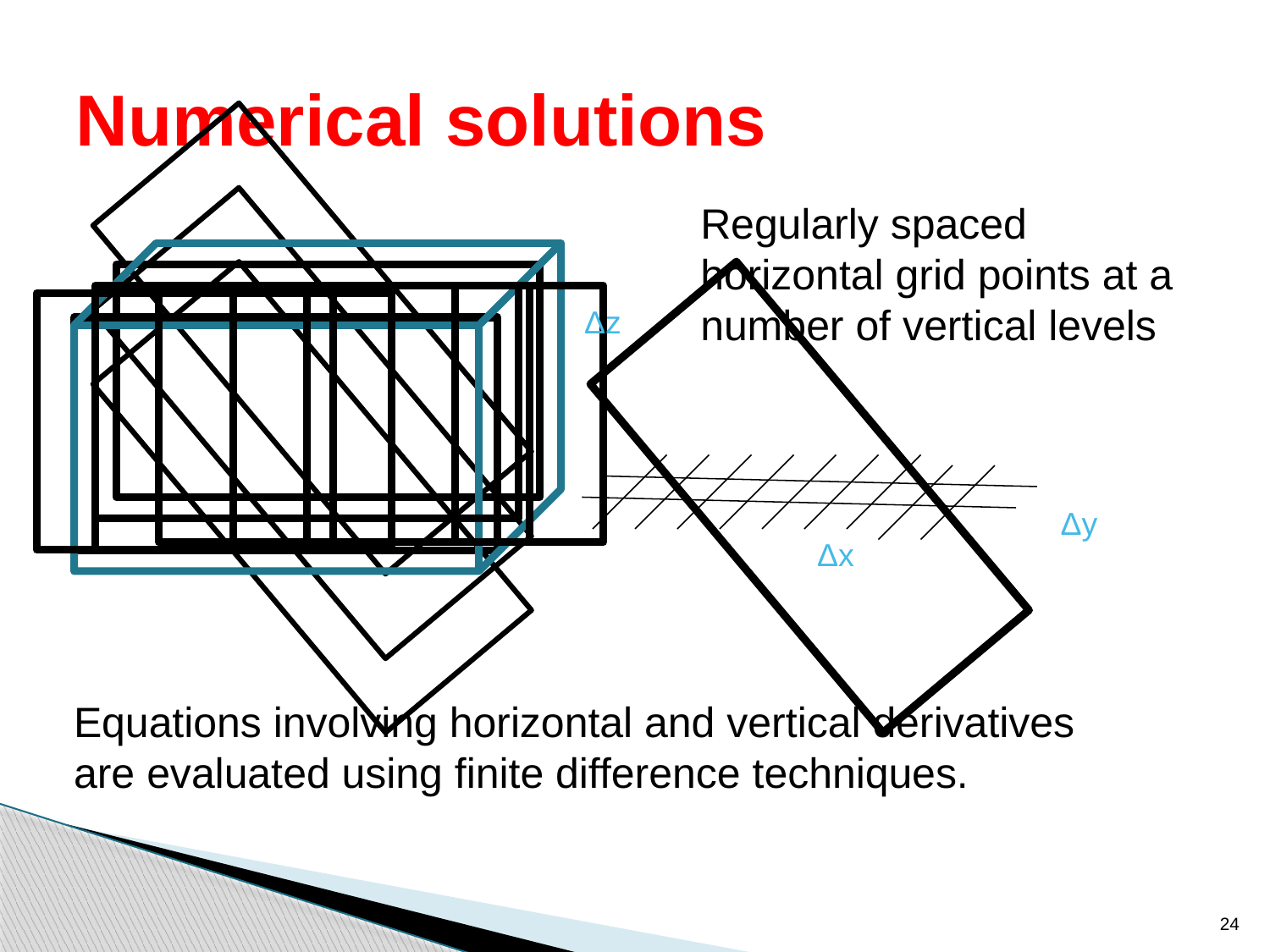

# Numerical solutions
Regularly spaced horizontal grid points at a number of vertical levels

Δz

Δy
Δx
Equations involving horizontal and vertical derivatives are evaluated using finite difference techniques.
24